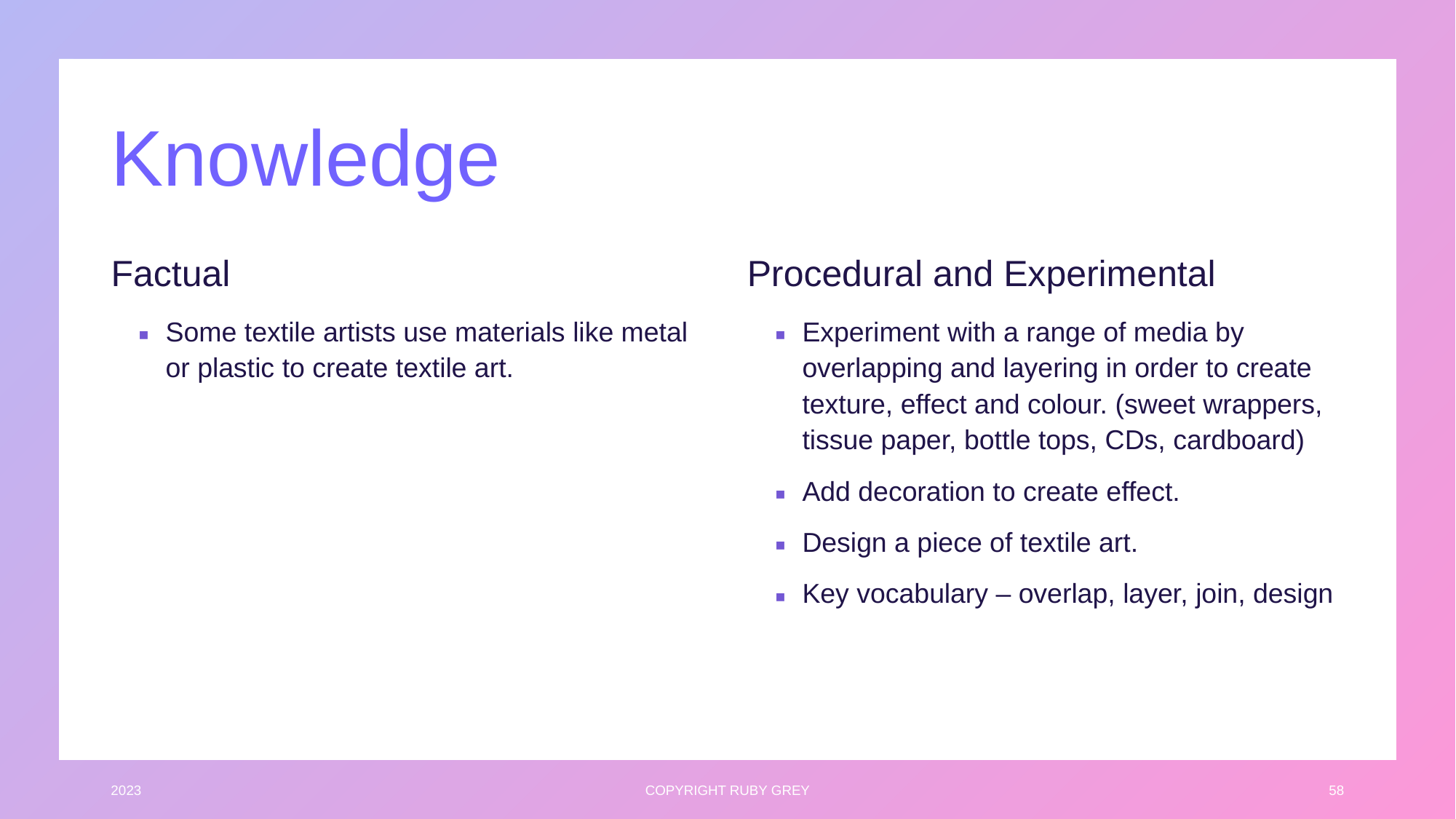

# Knowledge
Factual
Procedural and Experimental
Experiment with a range of media by overlapping and layering in order to create texture, effect and colour. (sweet wrappers, tissue paper, bottle tops, CDs, cardboard)
Add decoration to create effect.
Design a piece of textile art.
Key vocabulary – overlap, layer, join, design

Some textile artists use materials like metal or plastic to create textile art.
2023
COPYRIGHT RUBY GREY
58